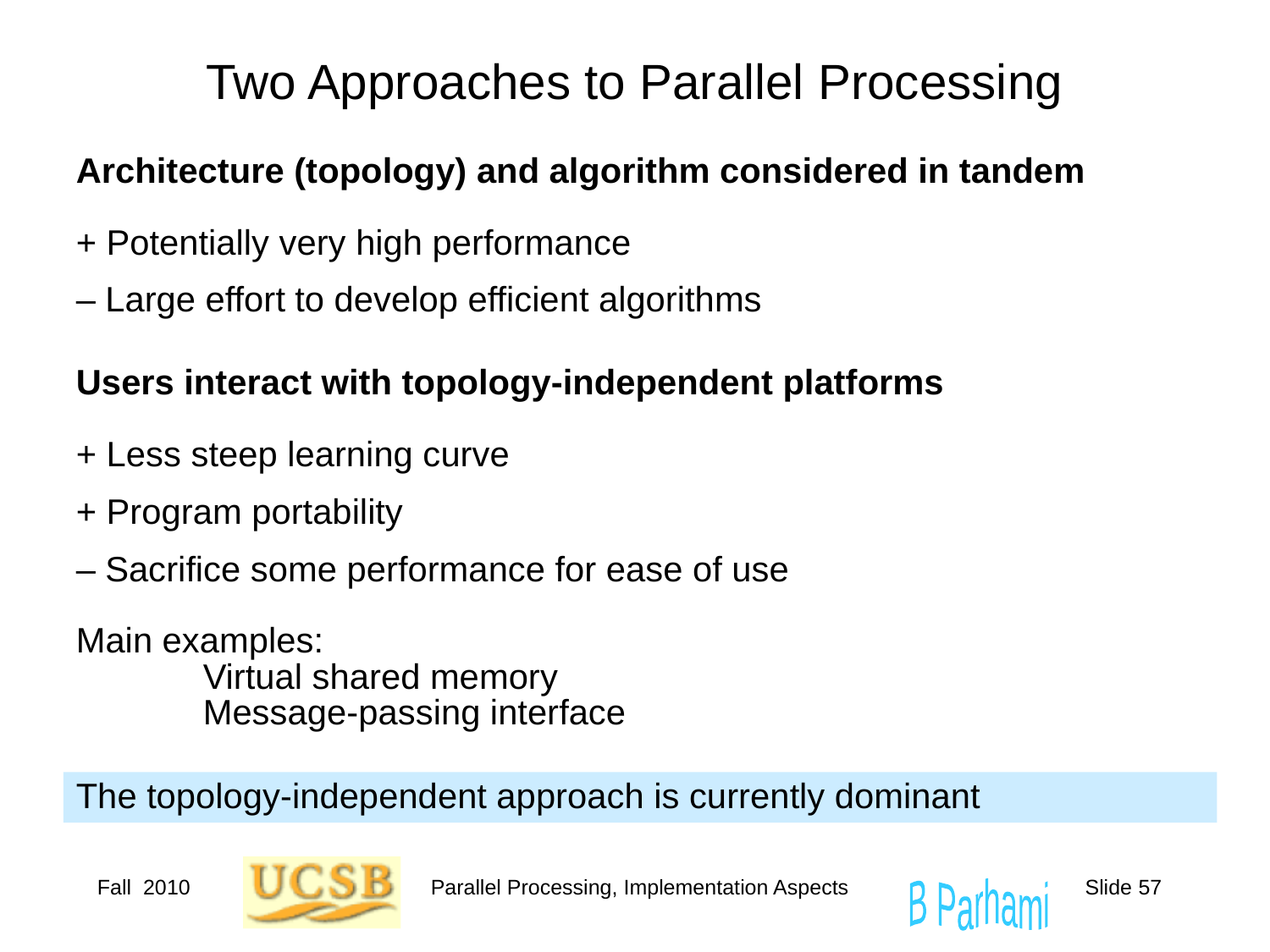

# Two Approaches to Parallel Processing
Architecture (topology) and algorithm considered in tandem

+ Potentially very high performance

– Large effort to develop efficient algorithms

Users interact with topology-independent platforms

+ Less steep learning curve

+ Program portability

– Sacrifice some performance for ease of use

Main examples:
	Virtual shared memory
	Message-passing interface
The topology-independent approach is currently dominant
Fall  2010
Parallel Processing, Implementation Aspects
Slide 57